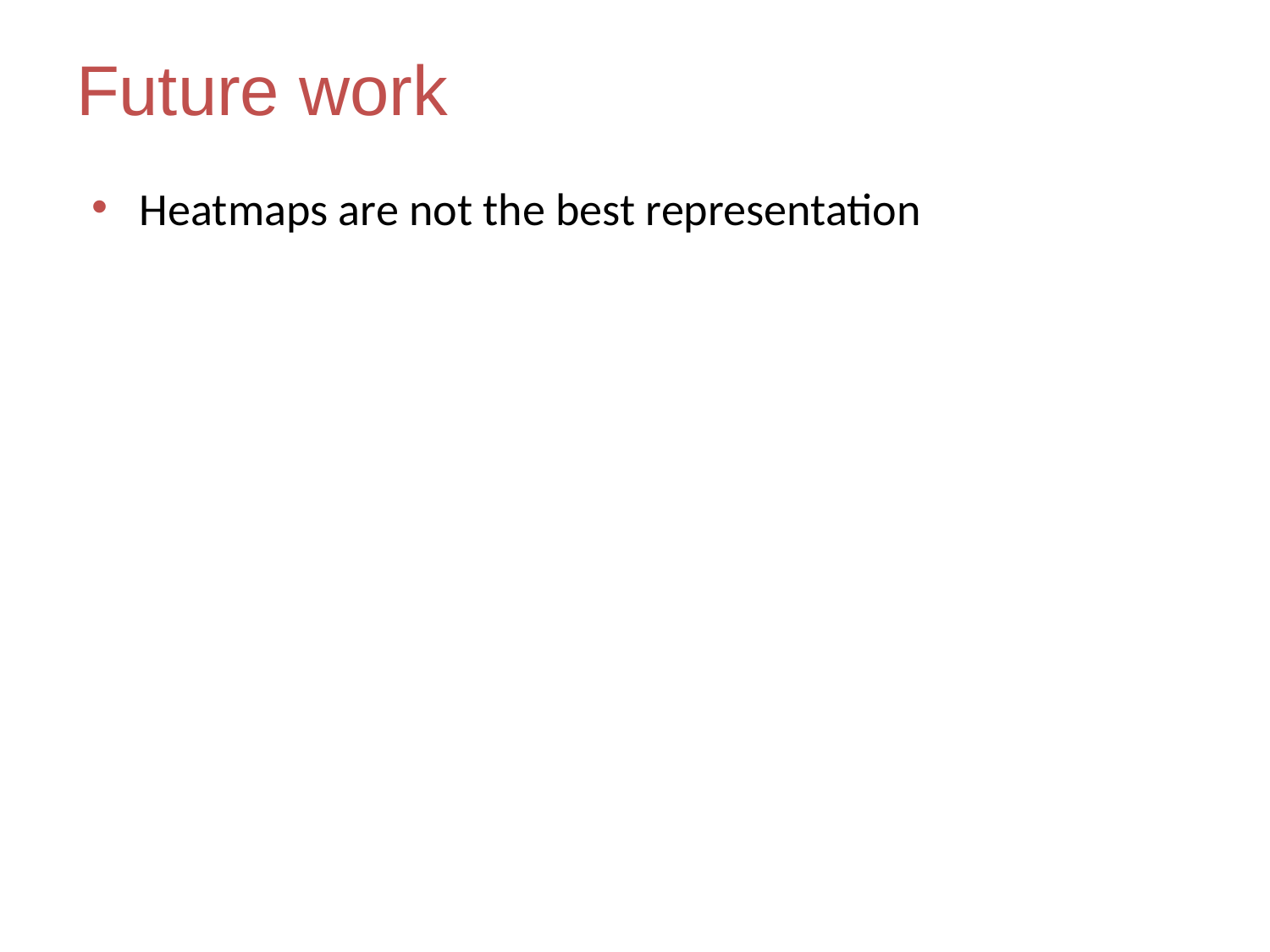

Future work
Heatmaps are not the best representation